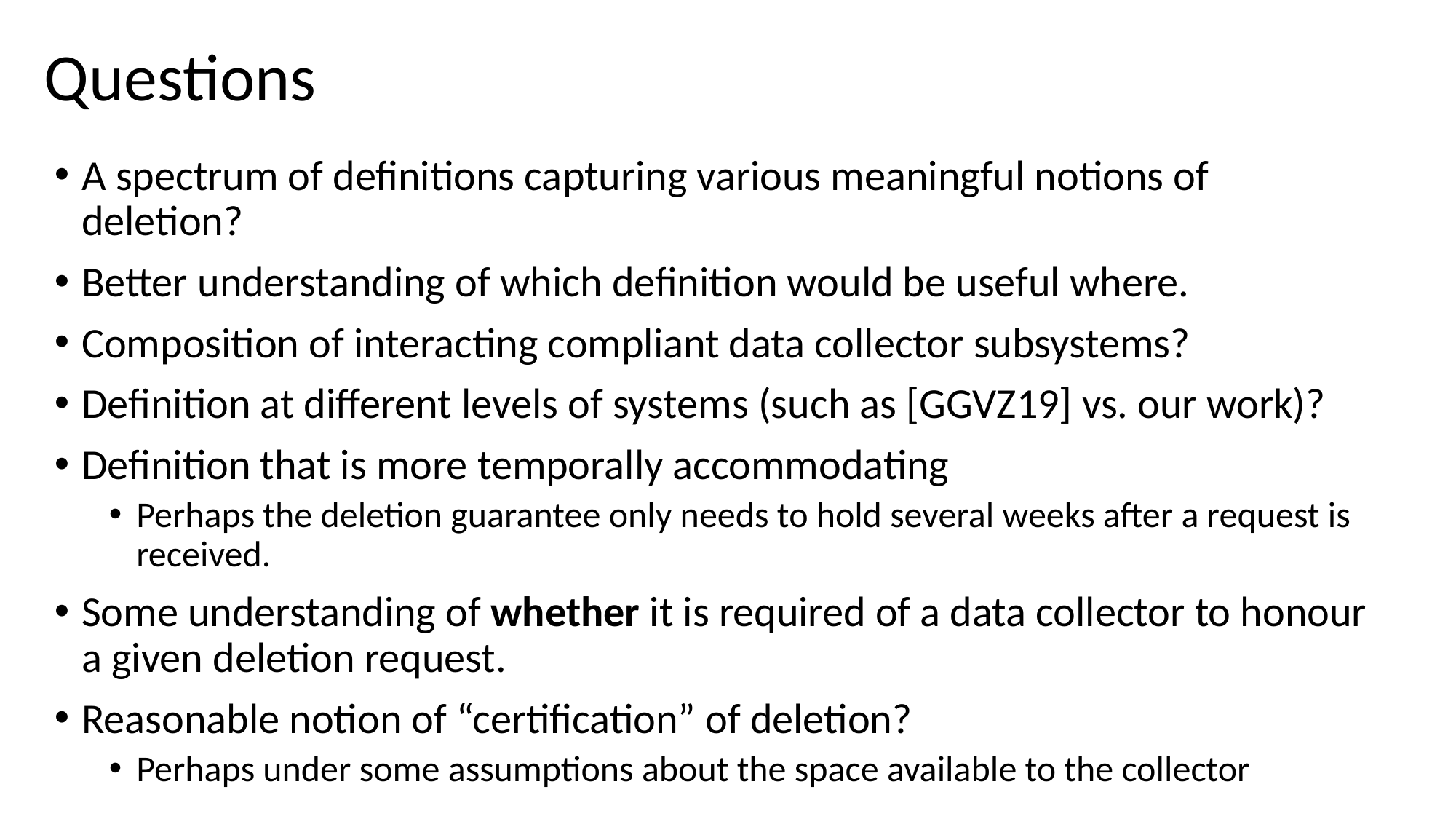

Questions
A spectrum of definitions capturing various meaningful notions of deletion?
Better understanding of which definition would be useful where.
Composition of interacting compliant data collector subsystems?
Definition at different levels of systems (such as [GGVZ19] vs. our work)?
Definition that is more temporally accommodating
Perhaps the deletion guarantee only needs to hold several weeks after a request is received.
Some understanding of whether it is required of a data collector to honour a given deletion request.
Reasonable notion of “certification” of deletion?
Perhaps under some assumptions about the space available to the collector